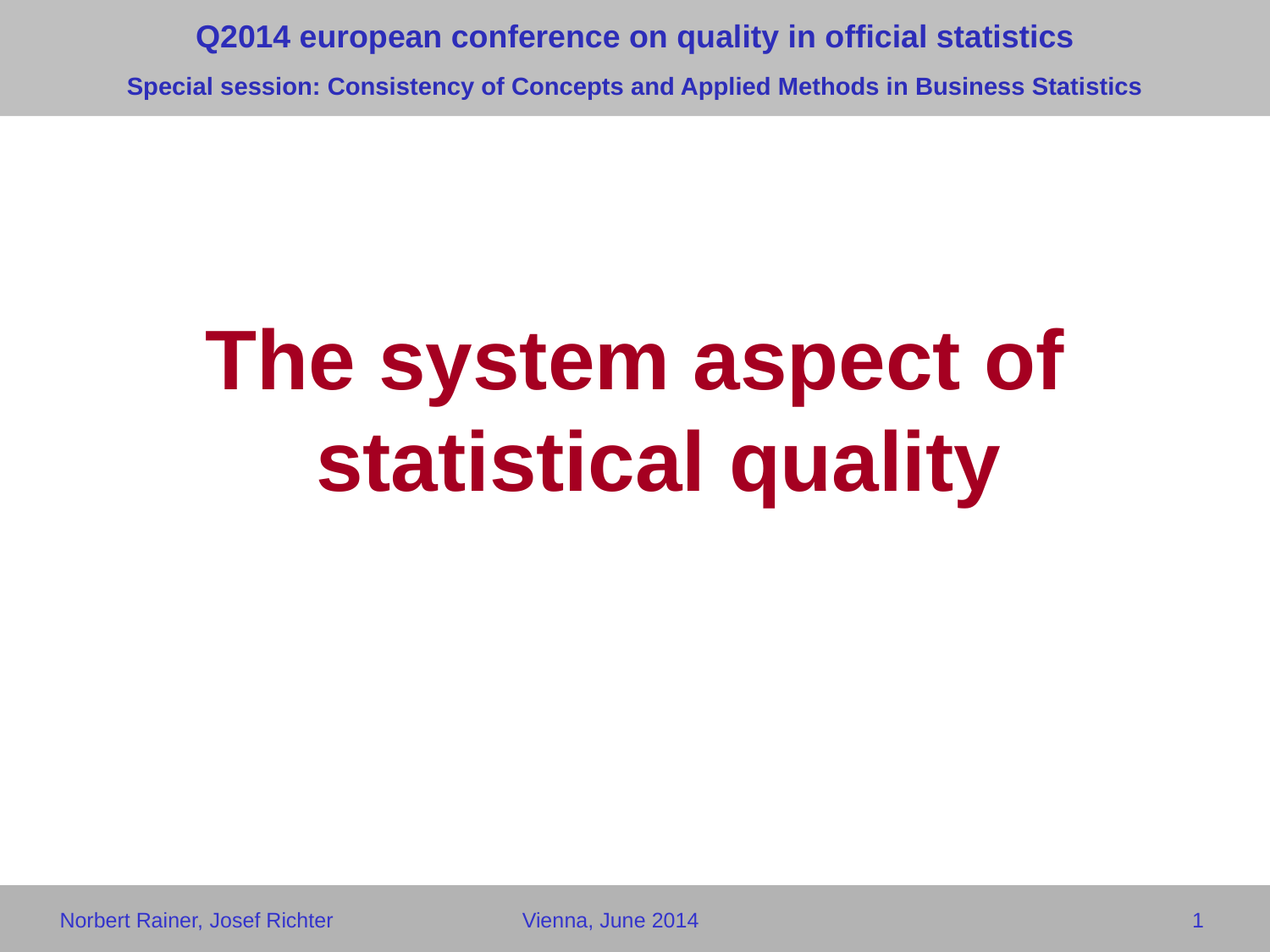

Q2014 european conference on quality in official statistics

Special session: Consistency of Concepts and Applied Methods in Business Statistics

The system aspect of statistical quality
        Norbert Rainer, Josef Richter                                Vienna, June 2014                                                                                   1
1